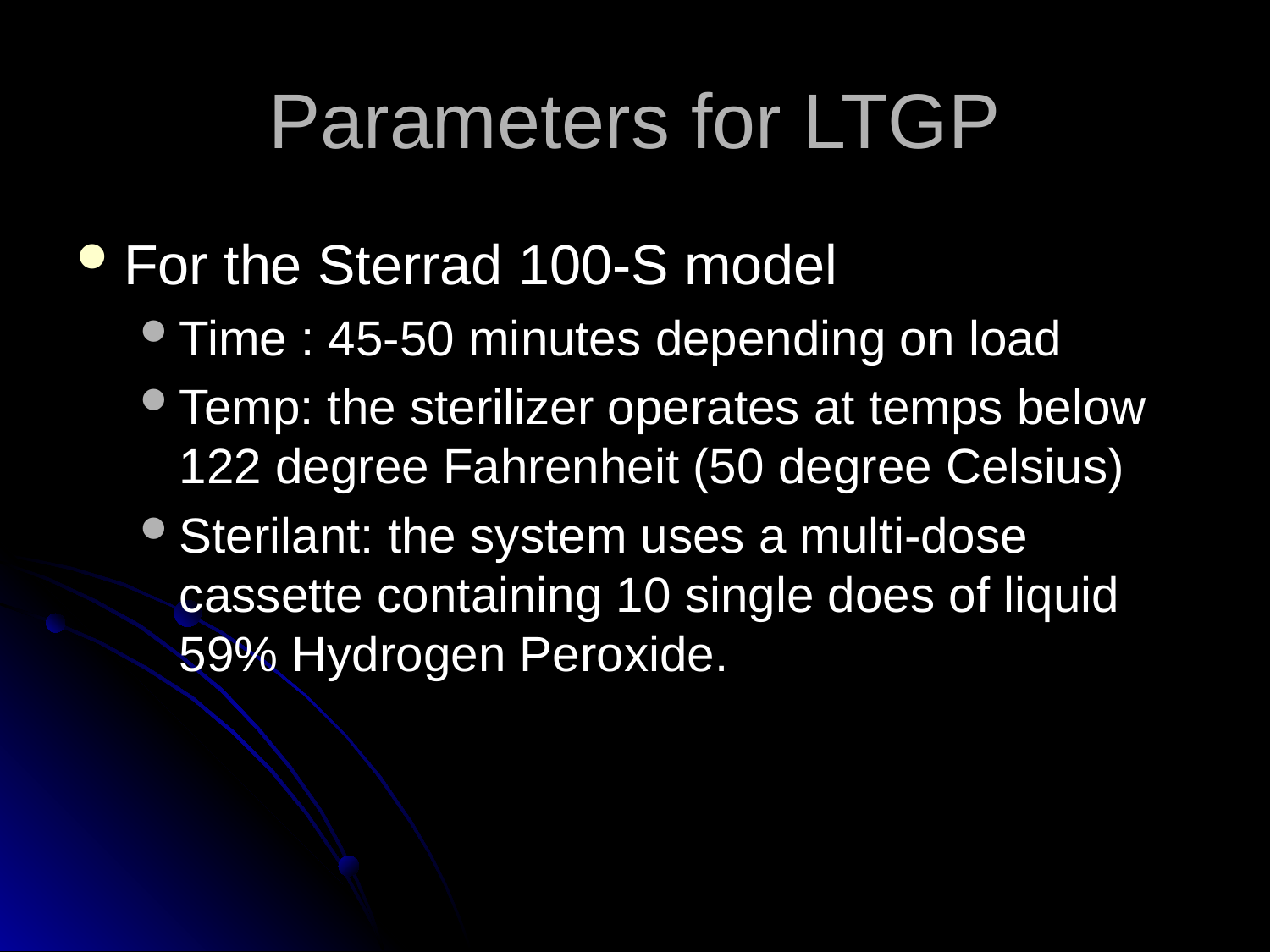

# Parameters for LTGP
For the Sterrad 100-S model
Time : 45-50 minutes depending on load
Temp: the sterilizer operates at temps below 122 degree Fahrenheit (50 degree Celsius)
Sterilant: the system uses a multi-dose cassette containing 10 single does of liquid 59% Hydrogen Peroxide.